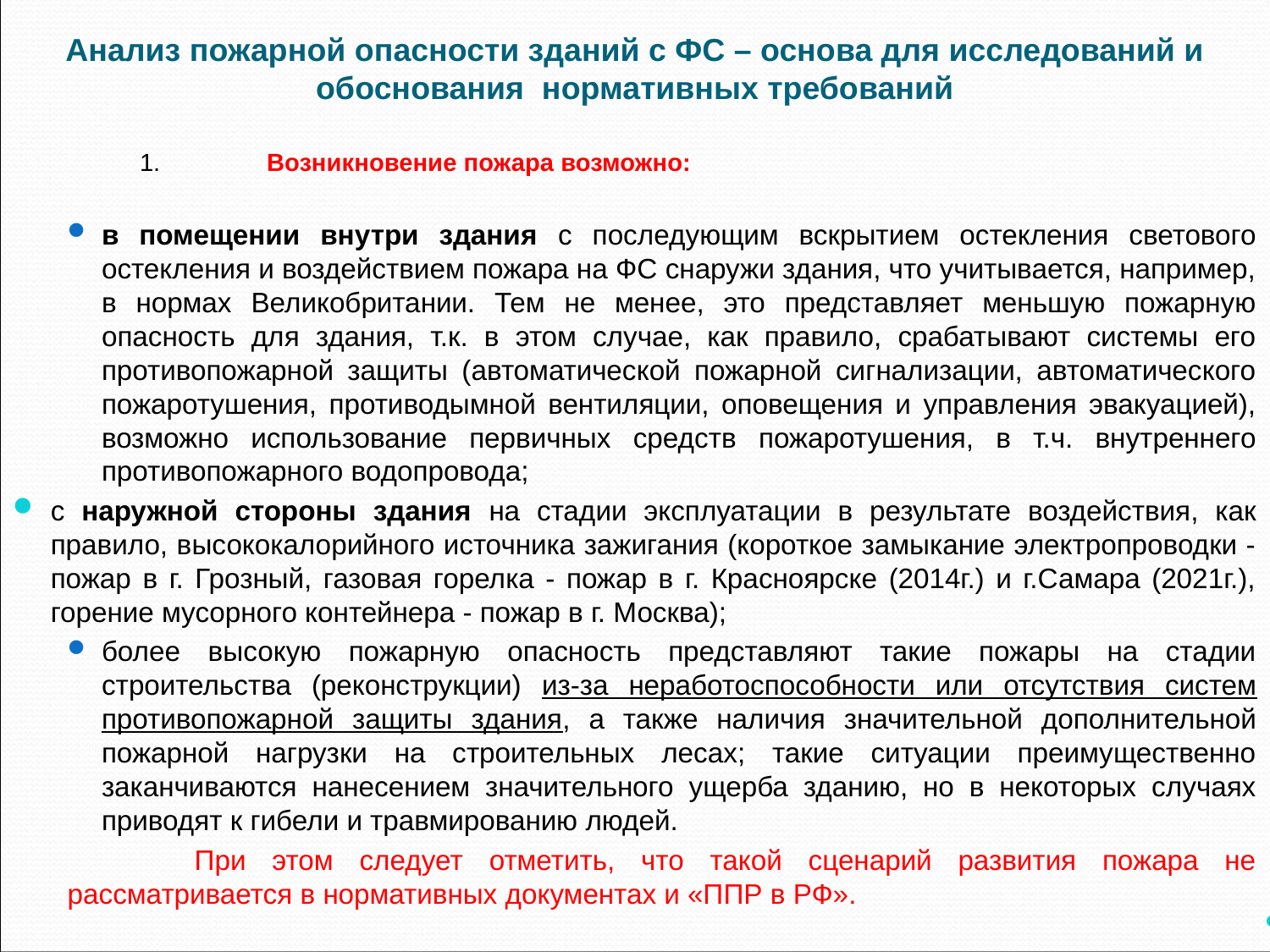

Анализ пожарной опасности зданий с ФС – основа для исследований и обоснования  нормативных требований

	1.      	Возникновение пожара возможно:

в помещении внутри здания с последующим вскрытием остекления светового остекления и воздействием пожара на ФС снаружи здания, что учитывается, например, в нормах Великобритании. Тем не менее, это представляет меньшую пожарную опасность для здания, т.к. в этом случае, как правило, срабатывают системы его противопожарной защиты (автоматической пожарной сигнализации, автоматического пожаротушения, противодымной вентиляции, оповещения и управления эвакуацией), возможно использование первичных средств пожаротушения, в т.ч. внутреннего противопожарного водопровода;
c наружной стороны здания на стадии эксплуатации в результате воздействия, как правило, высококалорийного источника зажигания (короткое замыкание электропроводки - пожар в г. Грозный, газовая горелка - пожар в г. Красноярске (2014г.) и г.Самара (2021г.), горение мусорного контейнера - пожар в г. Москва);
более высокую пожарную опасность представляют такие пожары на стадии строительства (реконструкции) из-за неработоспособности или отсутствия систем противопожарной защиты здания, а также наличия значительной дополнительной пожарной нагрузки на строительных лесах; такие ситуации преимущественно заканчиваются нанесением значительного ущерба зданию, но в некоторых случаях приводят к гибели и травмированию людей.
	При этом следует отметить, что такой сценарий развития пожара не рассматривается в нормативных документах и «ППР в РФ».

.